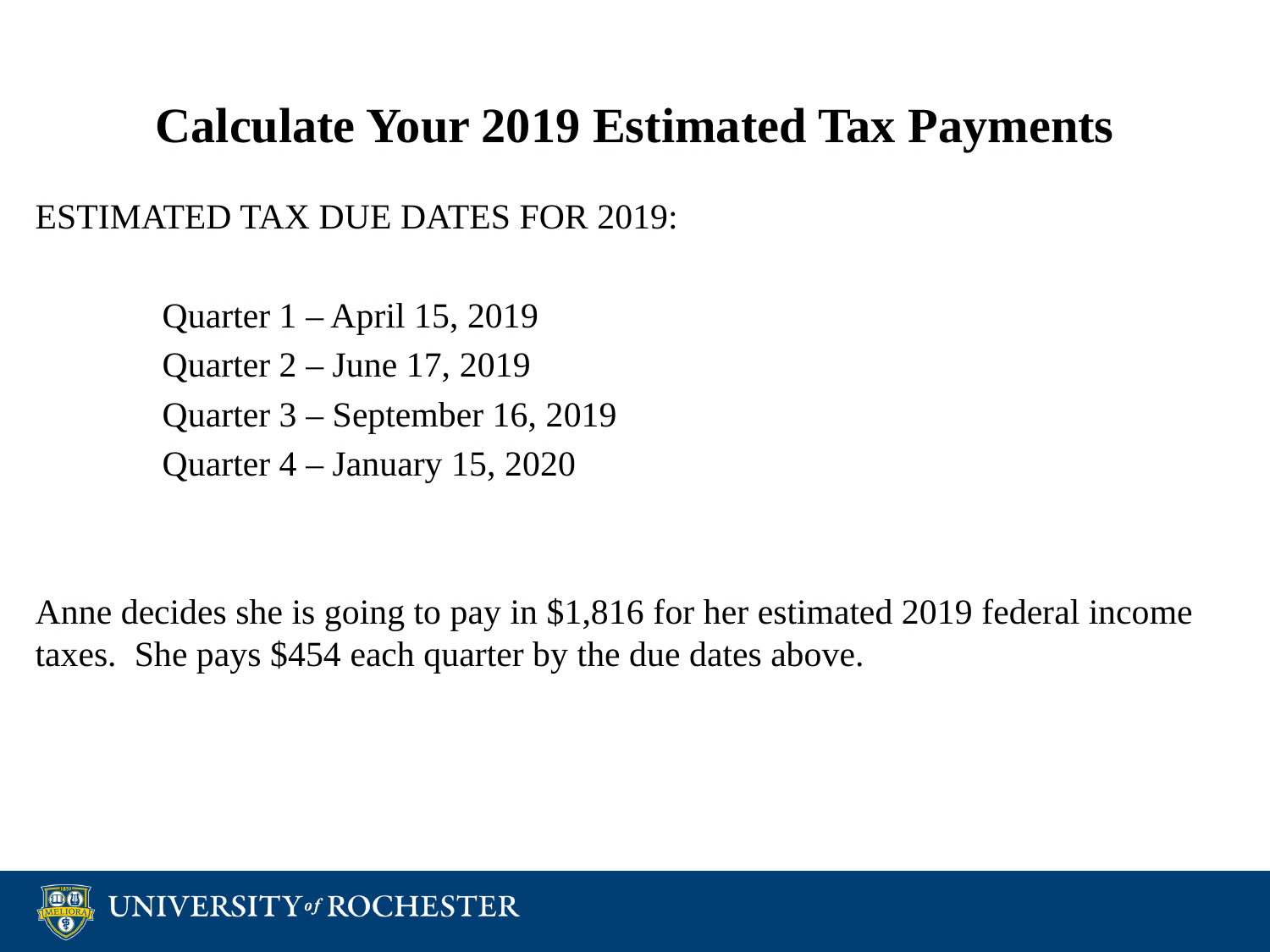

# Calculate Your 2019 Estimated Tax Payments
ESTIMATED TAX DUE DATES FOR 2019:

	Quarter 1 – April 15, 2019
	Quarter 2 – June 17, 2019
	Quarter 3 – September 16, 2019
	Quarter 4 – January 15, 2020

Anne decides she is going to pay in $1,816 for her estimated 2019 federal income taxes.  She pays $454 each quarter by the due dates above.